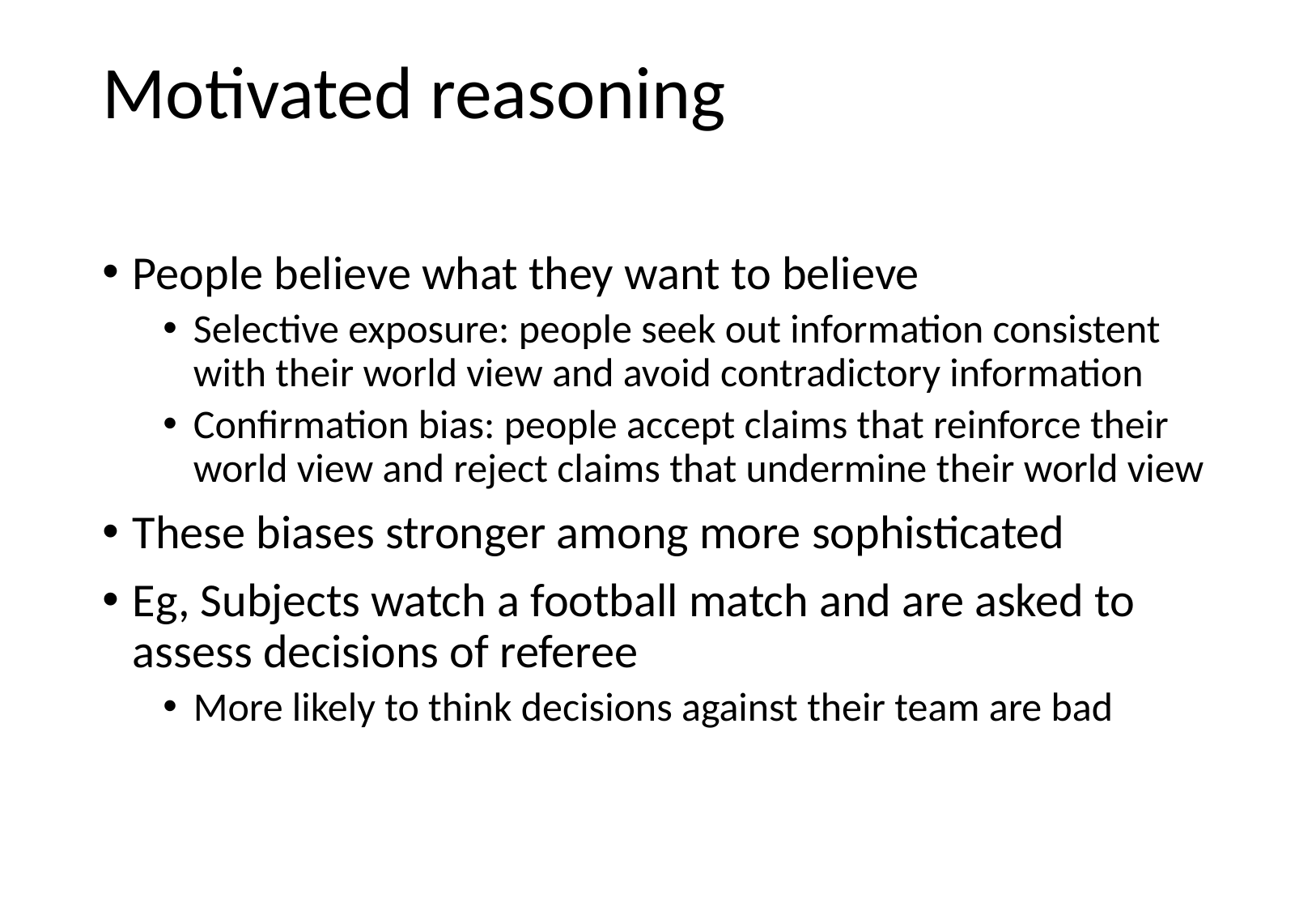

Motivated reasoning
People believe what they want to believe
Selective exposure: people seek out information consistent with their world view and avoid contradictory information
Confirmation bias: people accept claims that reinforce their world view and reject claims that undermine their world view
These biases stronger among more sophisticated
Eg, Subjects watch a football match and are asked to assess decisions of referee
More likely to think decisions against their team are bad